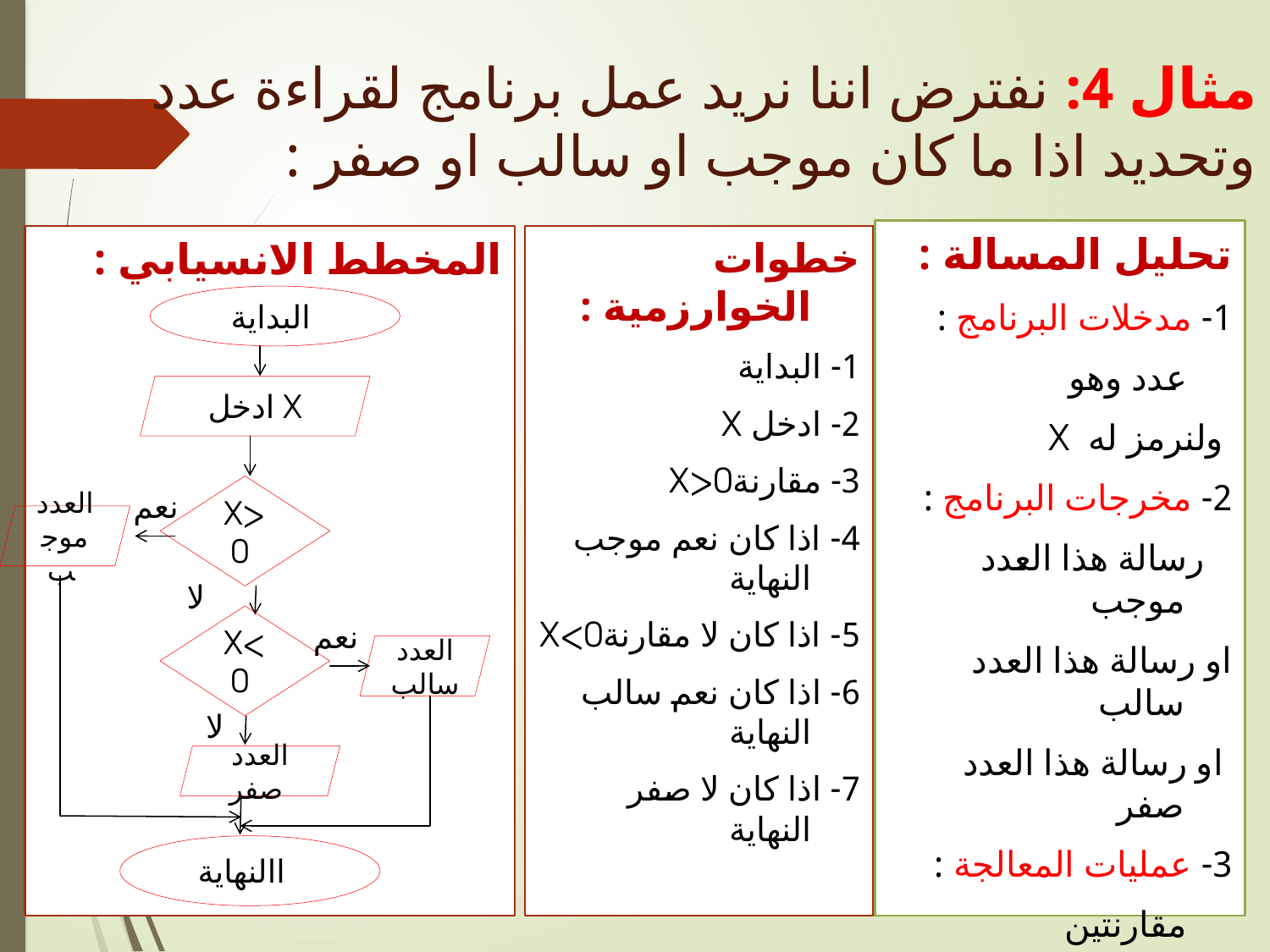

# مثال 4: نفترض اننا نريد عمل برنامج لقراءة عدد وتحديد اذا ما كان موجب او سالب او صفر :
تحليل المسالة :
1- مدخلات البرنامج :
     عدد وهو
 ولنرمز له  X
2- مخرجات البرنامج :
   رسالة هذا العدد موجب
او رسالة هذا العدد  سالب
 او رسالة هذا العدد  صفر
3- عمليات المعالجة :
     مقارنتين
X >0
X<0

المخطط الانسيابي :

خطوات الخوارزمية :
1- البداية
2- ادخل X
3- مقارنةX>0
4- اذا كان نعم موجب النهاية
5- اذا كان لا مقارنةX<0
6- اذا كان نعم سالب النهاية
7- اذا كان لا صفر النهاية

البداية
ادخل X
X>0
نعم
العدد موجب
لا
X<0
نعم
العدد سالب
لا
العدد صفر
االنهاية